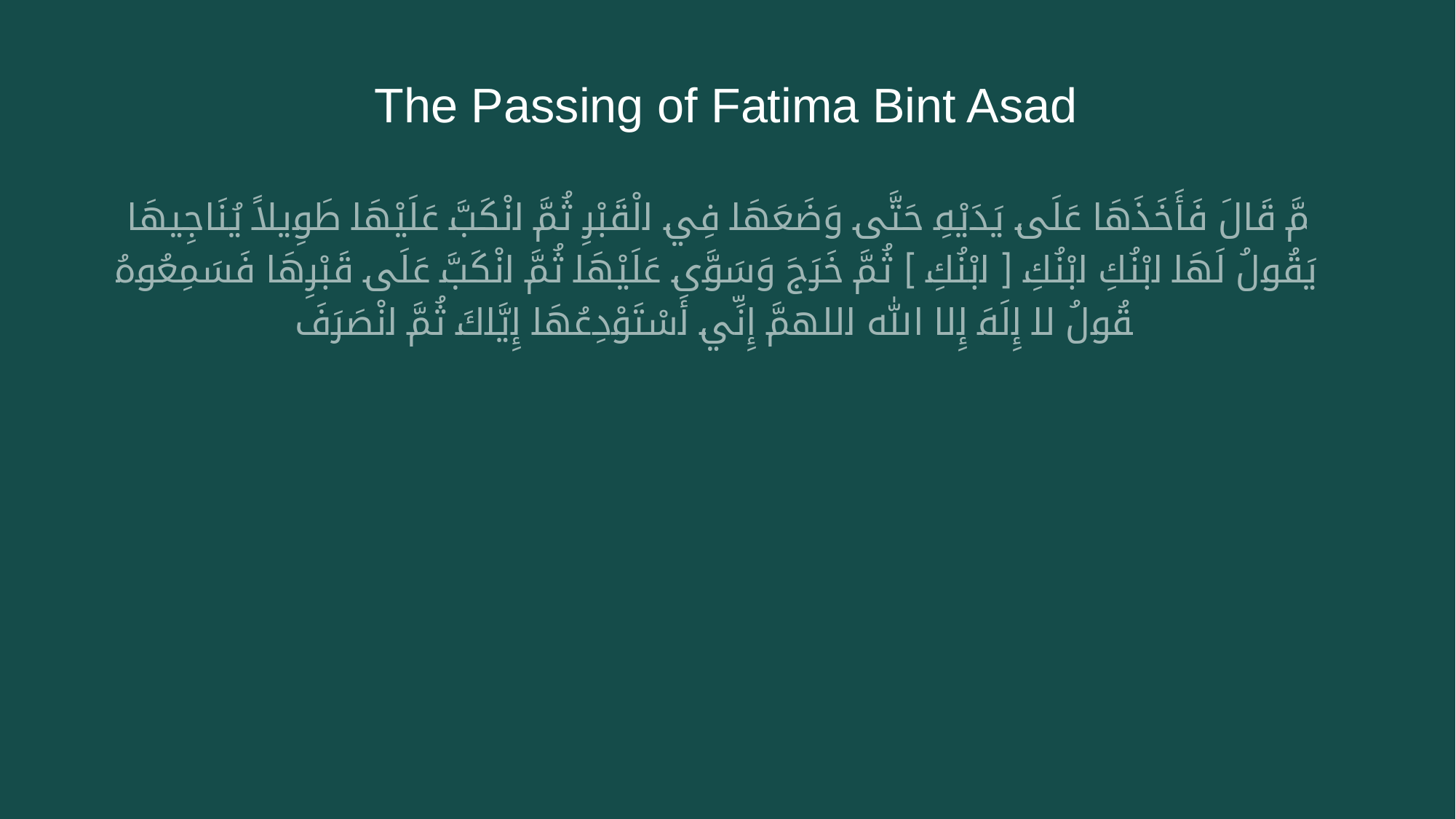

# The Passing of Fatima Bint Asad
ثُمَّ قَالَ فَأَخَذَهَا عَلَى يَدَيْهِ حَتَّى وَضَعَهَا فِي الْقَبْرِ ثُمَّ انْكَبَّ عَلَيْهَا طَوِيلاً يُنَاجِيهَا وَيَقُولُ لَهَا ابْنُكِ ابْنُكِ [ ابْنُكِ ] ثُمَّ خَرَجَ وَسَوَّى عَلَيْهَا ثُمَّ انْكَبَّ عَلَى قَبْرِهَا فَسَمِعُوهُ يَقُولُ لا إِلَهَ إِلا الله اللهمَّ إِنِّي أَسْتَوْدِعُهَا إِيَّاكَ ثُمَّ انْصَرَفَ